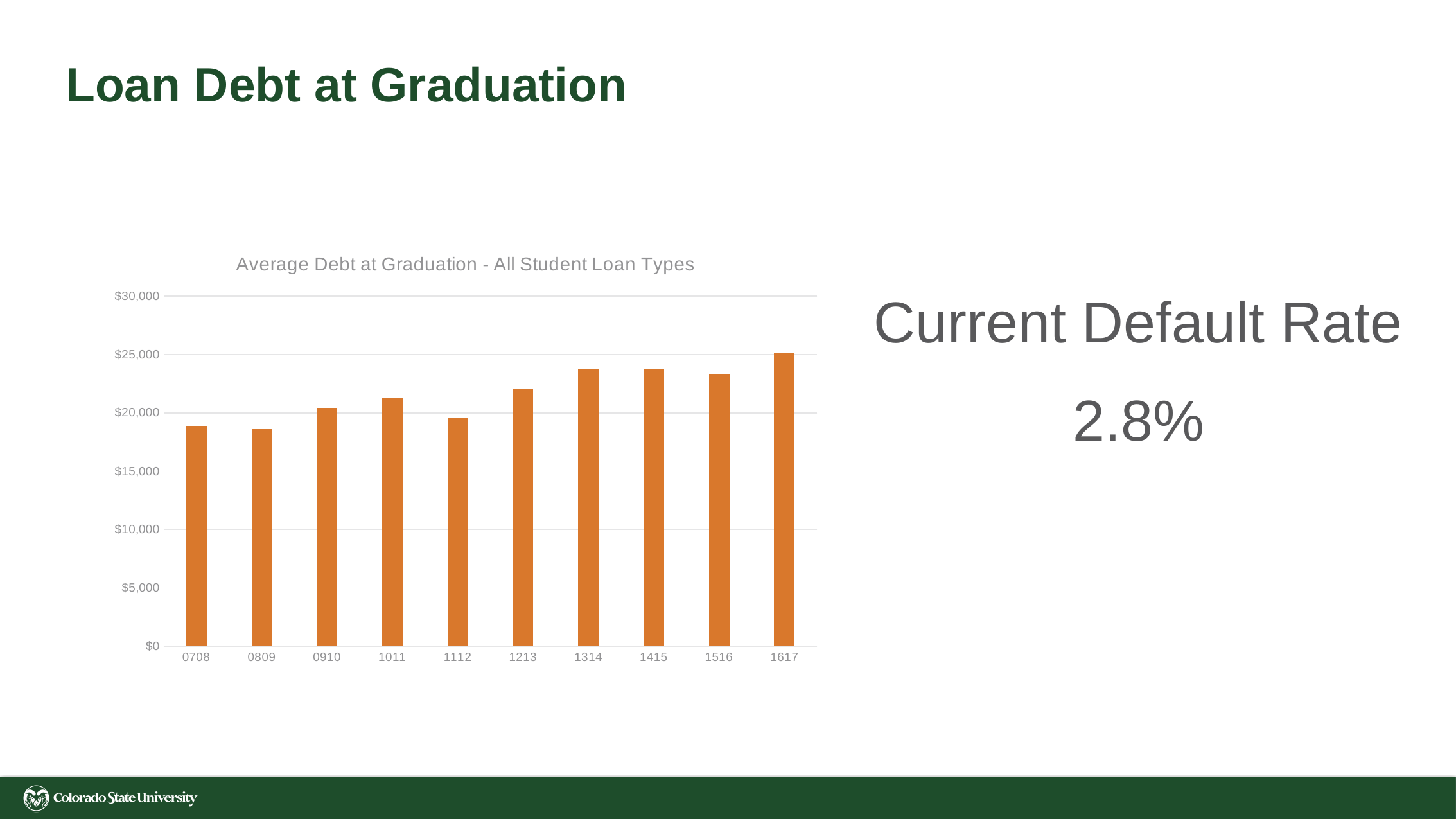

Loan Debt at Graduation

### Chart: Average Debt at Graduation - All Student Loan Types

| Category |  |
|---|---|
| 0708 | 18912.0 |
| 0809 | 18607.0 |
| 0910 | 20432.0 |
| 1011 | 21224.0 |
| 1112 | 19523.0 |
| 1213 | 22039.0 |
| 1314 | 23726.0 |
| 1415 | 23721.0 |
| 1516 | 23347.0 |
| 1617 | 25155.0 |
Current Default Rate
2.8%